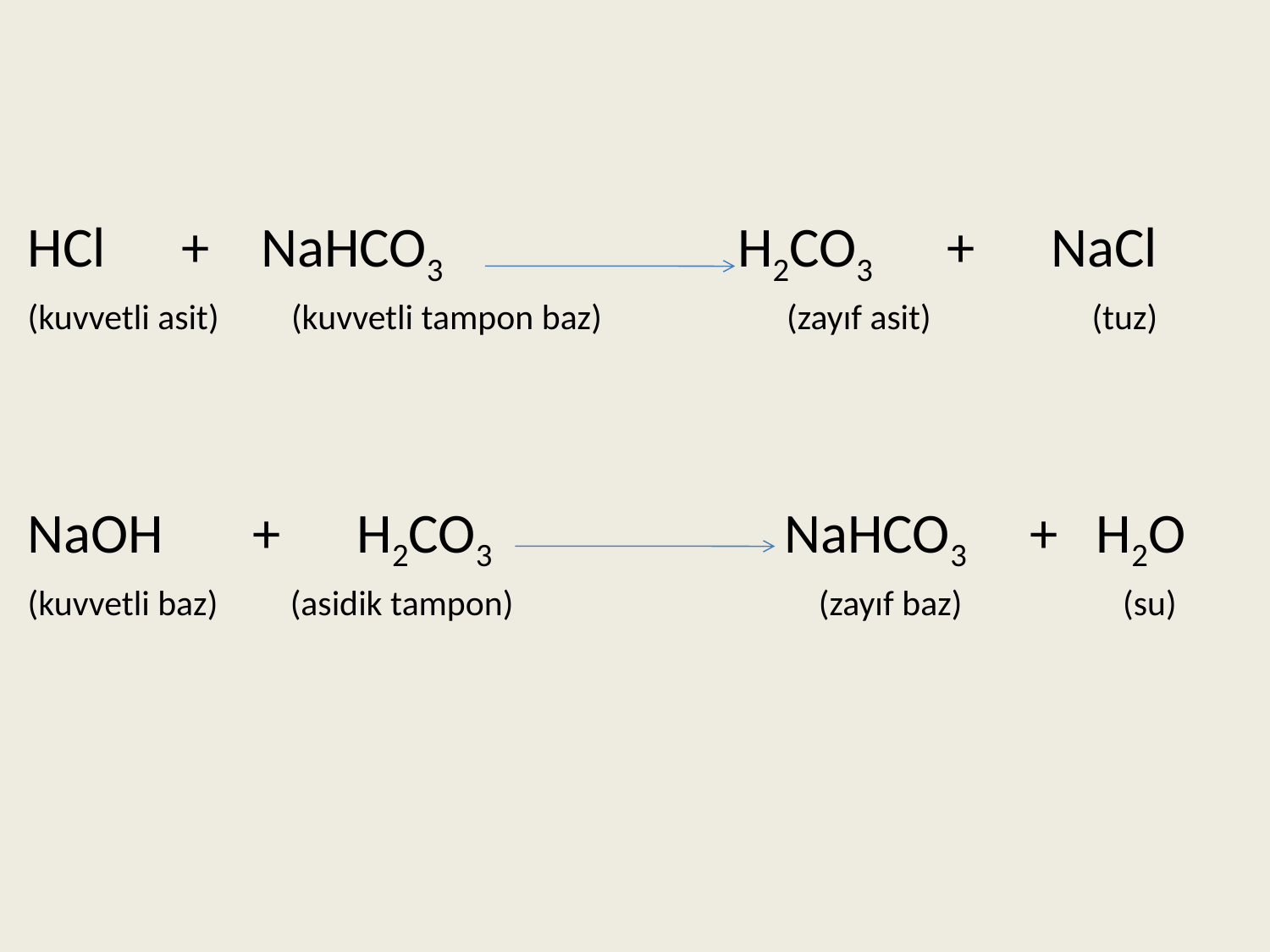

HCl      +    NaHCO3                        H2CO3          +      NaCl
(kuvvetli asit)         (kuvvetli tampon baz)                       (zayıf asit)                    (tuz)

NaOH       +      H2CO3                       NaHCO3     +   H2O
(kuvvetli baz)         (asidik tampon)                                      (zayıf baz)                    (su)